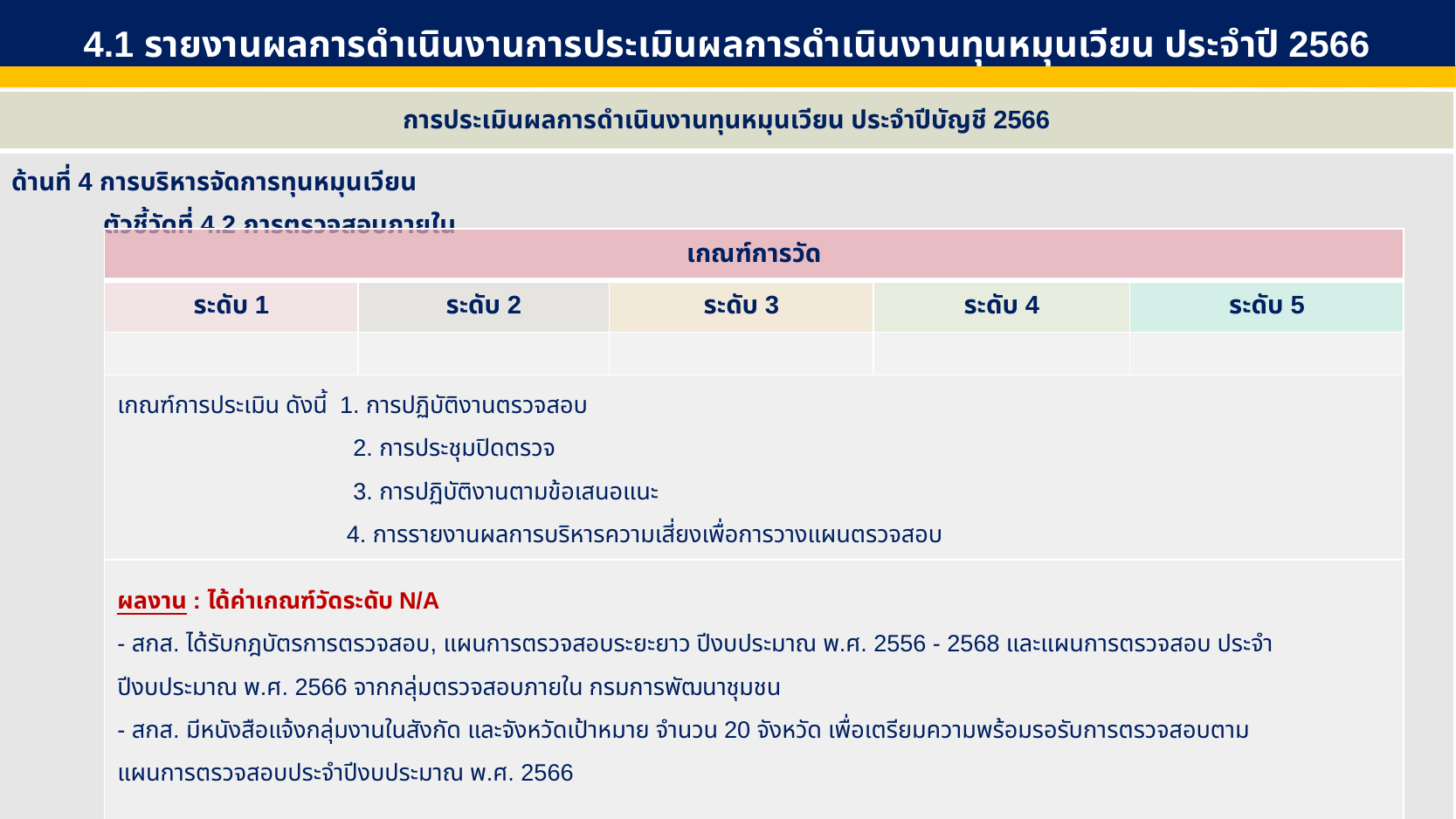

4.1 รายงานผลการดำเนินงานการประเมินผลการดำเนินงานทุนหมุนเวียน ประจำปี 2566

| การประเมินผลการดำเนินงานทุนหมุนเวียน ประจำปีบัญชี 2566 |
| --- |
| ด้านที่ 4 การบริหารจัดการทุนหมุนเวียน ตัวชี้วัดที่ 4.2 การตรวจสอบภายใน |
| เกณฑ์การวัด |  |  |  |  |
| --- | --- | --- | --- | --- |
| ระดับ 1 | ระดับ 2 | ระดับ 3 | ระดับ 4 | ระดับ 5 |
|  |  |  |  |  |
| เกณฑ์การประเมิน ดังนี้ 1. การปฏิบัติงานตรวจสอบ 2. การประชุมปิดตรวจ 3. การปฏิบัติงานตามข้อเสนอแนะ 4. การรายงานผลการบริหารความเสี่ยงเพื่อการวางแผนตรวจสอบ |  |  |  |  |
| ผลงาน : ได้ค่าเกณฑ์วัดระดับ N/A - สกส. ได้รับกฎบัตรการตรวจสอบ, แผนการตรวจสอบระยะยาว ปีงบประมาณ พ.ศ. 2556 - 2568 และแผนการตรวจสอบ ประจำปีงบประมาณ พ.ศ. 2566 จากกลุ่มตรวจสอบภายใน กรมการพัฒนาชุมชน - สกส. มีหนังสือแจ้งกลุ่มงานในสังกัด และจังหวัดเป้าหมาย จำนวน 20 จังหวัด เพื่อเตรียมความพร้อมรอรับการตรวจสอบตาม แผนการตรวจสอบประจำปีงบประมาณ พ.ศ. 2566 แผนงาน : - สกส. ได้เตรียมความพร้อมรอรับการตรวจสอบตามแผนการตรวจสอบ ประจำปีงบประมาณ พ.ศ. 2566 จากกลุ่มตรวจสอบภายใน กรมการพัฒนาชุมชน |  |  |  |  |